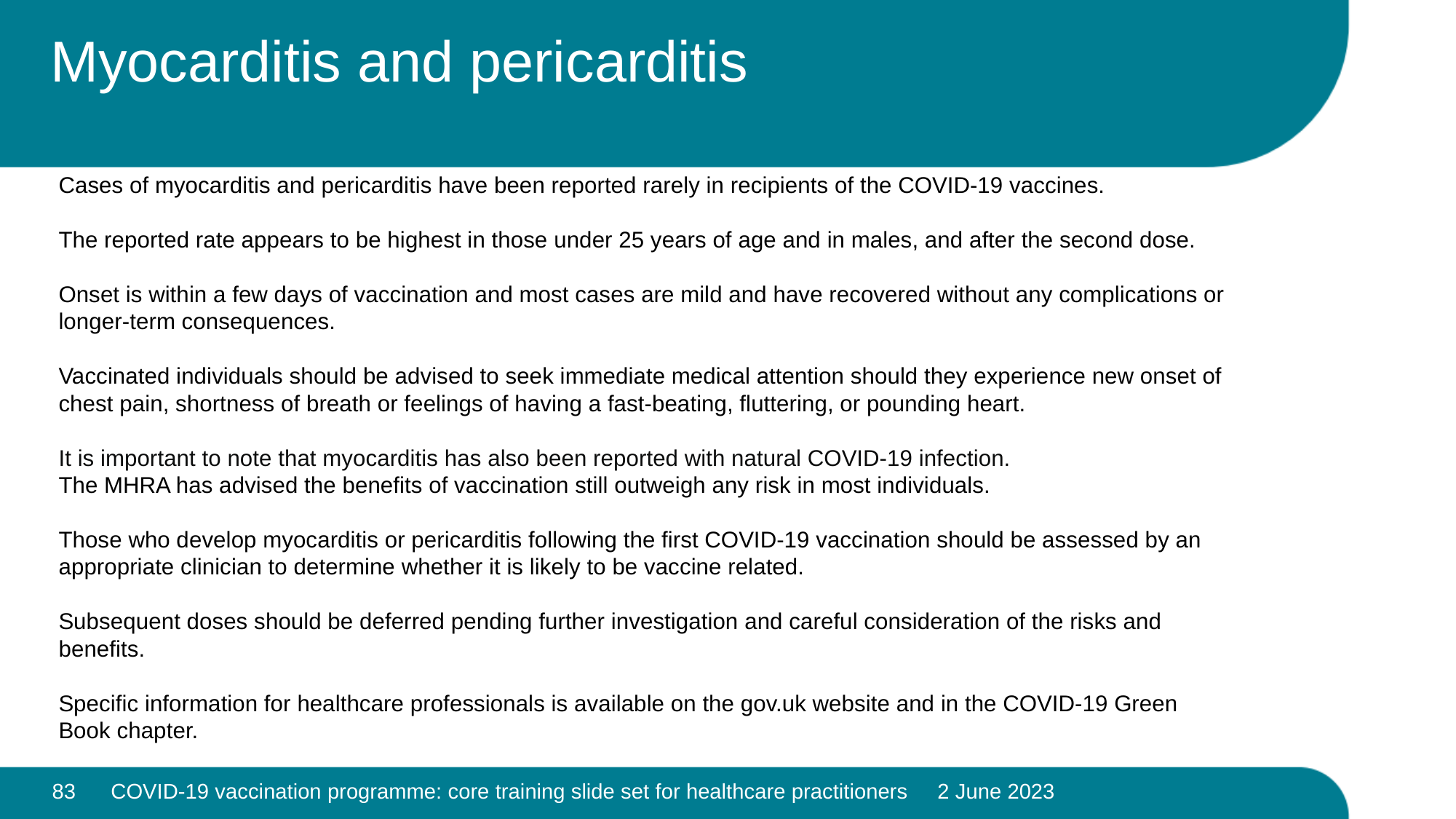

# Myocarditis and pericarditis
Cases of myocarditis and pericarditis have been reported rarely in recipients of the COVID-19 vaccines.

The reported rate appears to be highest in those under 25 years of age and in males, and after the second dose.

Onset is within a few days of vaccination and most cases are mild and have recovered without any complications or longer-term consequences.

Vaccinated individuals should be advised to seek immediate medical attention should they experience new onset of chest pain, shortness of breath or feelings of having a fast-beating, fluttering, or pounding heart.

It is important to note that myocarditis has also been reported with natural COVID-19 infection.
The MHRA has advised the benefits of vaccination still outweigh any risk in most individuals.

Those who develop myocarditis or pericarditis following the first COVID-19 vaccination should be assessed by an appropriate clinician to determine whether it is likely to be vaccine related.

Subsequent doses should be deferred pending further investigation and careful consideration of the risks and benefits.

Specific information for healthcare professionals is available on the gov.uk website and in the COVID-19 Green Book chapter.
83
COVID-19 vaccination programme: core training slide set for healthcare practitioners     2 June 2023